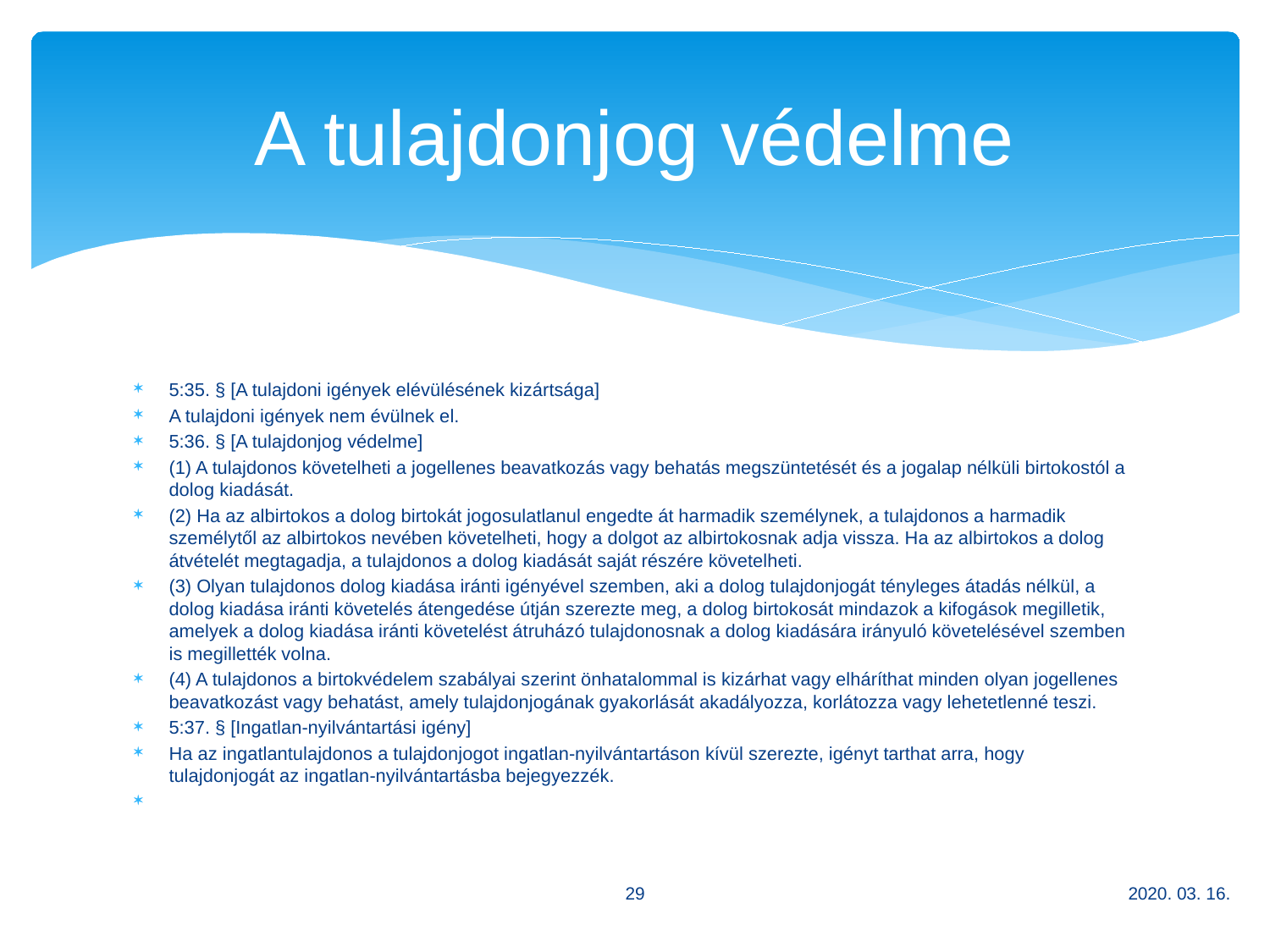

# A tulajdonjog védelme
5:35. § [A tulajdoni igények elévülésének kizártsága]
A tulajdoni igények nem évülnek el.
5:36. § [A tulajdonjog védelme]
(1) A tulajdonos követelheti a jogellenes beavatkozás vagy behatás megszüntetését és a jogalap nélküli birtokostól a dolog kiadását.
(2) Ha az albirtokos a dolog birtokát jogosulatlanul engedte át harmadik személynek, a tulajdonos a harmadik személytől az albirtokos nevében követelheti, hogy a dolgot az albirtokosnak adja vissza. Ha az albirtokos a dolog átvételét megtagadja, a tulajdonos a dolog kiadását saját részére követelheti.
(3) Olyan tulajdonos dolog kiadása iránti igényével szemben, aki a dolog tulajdonjogát tényleges átadás nélkül, a dolog kiadása iránti követelés átengedése útján szerezte meg, a dolog birtokosát mindazok a kifogások megilletik, amelyek a dolog kiadása iránti követelést átruházó tulajdonosnak a dolog kiadására irányuló követelésével szemben is megillették volna.
(4) A tulajdonos a birtokvédelem szabályai szerint önhatalommal is kizárhat vagy elháríthat minden olyan jogellenes beavatkozást vagy behatást, amely tulajdonjogának gyakorlását akadályozza, korlátozza vagy lehetetlenné teszi.
5:37. § [Ingatlan-nyilvántartási igény]
Ha az ingatlantulajdonos a tulajdonjogot ingatlan-nyilvántartáson kívül szerezte, igényt tarthat arra, hogy tulajdonjogát az ingatlan-nyilvántartásba bejegyezzék.

29

2020. 03. 16.